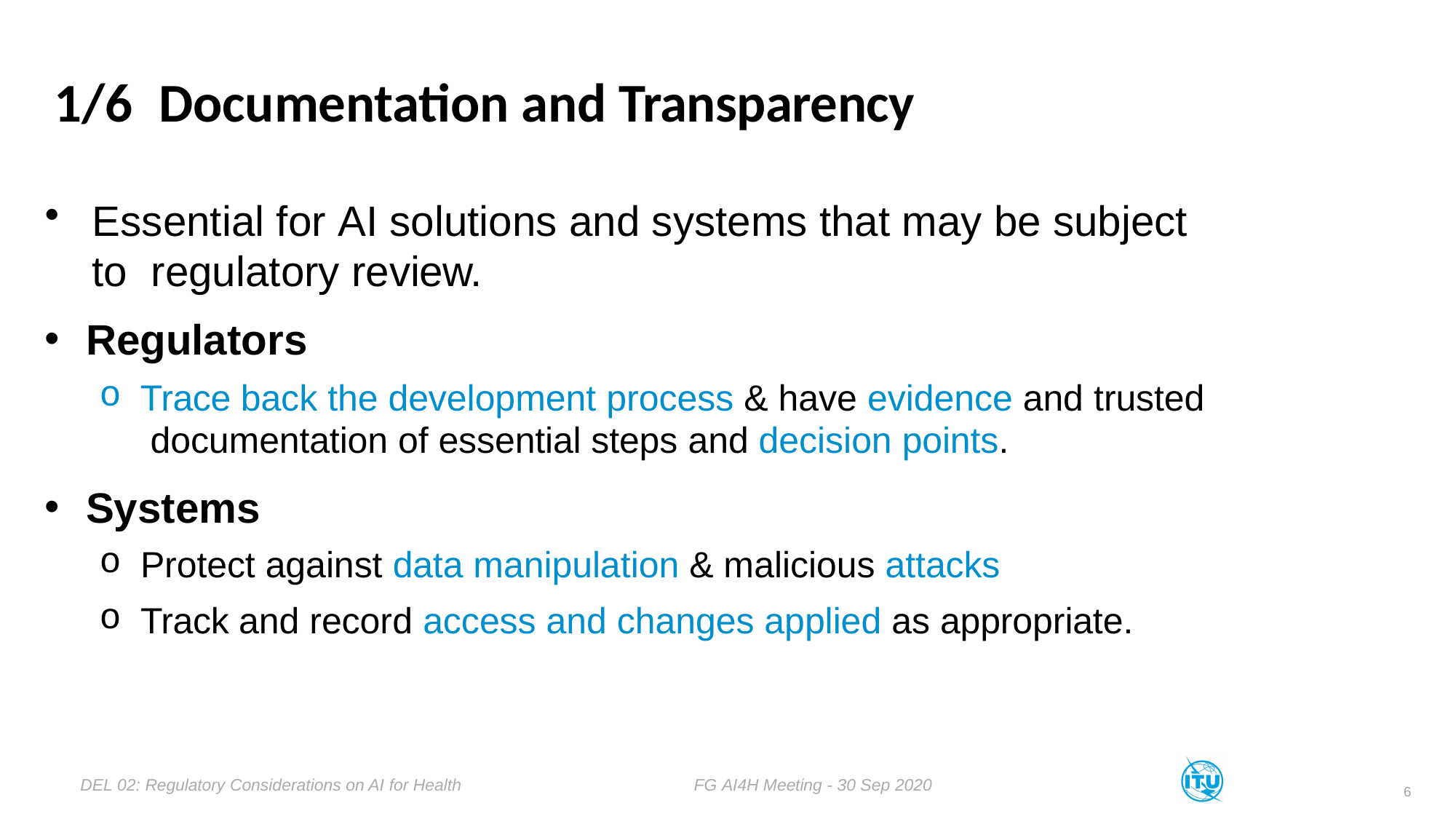

# 1/6	Documentation and Transparency
Essential for AI solutions and systems that may be subject to  regulatory review.
Regulators
Trace back the development process & have evidence and trusted  documentation of essential steps and decision points.
Systems
Protect against data manipulation & malicious attacks
Track and record access and changes applied as appropriate.

DEL 02: Regulatory Considerations on AI for Health
FG AI4H Meeting - 30 Sep 2020
6